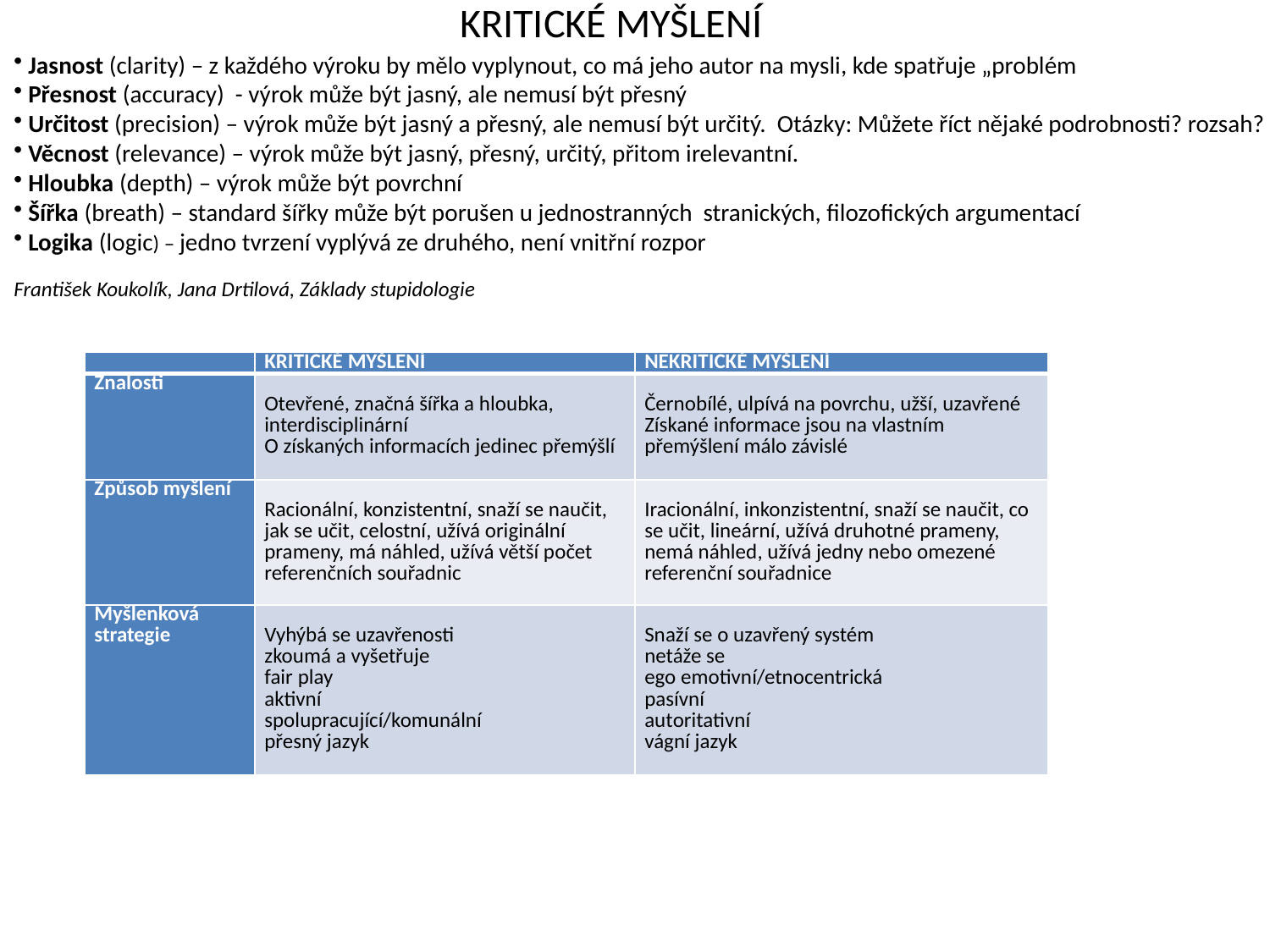

# KRITICKÉ MYŠLENÍ

 Jasnost (clarity) – z každého výroku by mělo vyplynout, co má jeho autor na mysli, kde spatřuje „problém
 Přesnost (accuracy)  - výrok může být jasný, ale nemusí být přesný
 Určitost (precision) – výrok může být jasný a přesný, ale nemusí být určitý.  Otázky: Můžete říct nějaké podrobnosti? rozsah?
 Věcnost (relevance) – výrok může být jasný, přesný, určitý, přitom irelevantní.
 Hloubka (depth) – výrok může být povrchní
 Šířka (breath) – standard šířky může být porušen u jednostranných  stranických, filozofických argumentací
 Logika (logic) – jedno tvrzení vyplývá ze druhého, není vnitřní rozpor

František Koukolík, Jana Drtilová, Základy stupidologie

|  | KRITICKÉ MYŠLENÍ | NEKRITICKÉ MYŠLENÍ |
| --- | --- | --- |
| Znalosti | Otevřené, značná šířka a hloubka, interdisciplinární O získaných informacích jedinec přemýšlí | Černobílé, ulpívá na povrchu, užší, uzavřené Získané informace jsou na vlastním přemýšlení málo závislé |
| Způsob myšlení | Racionální, konzistentní, snaží se naučit, jak se učit, celostní, užívá originální prameny, má náhled, užívá větší počet referenčních souřadnic | Iracionální, inkonzistentní, snaží se naučit, co se učit, lineární, užívá druhotné prameny, nemá náhled, užívá jedny nebo omezené referenční souřadnice |
| Myšlenková strategie | Vyhýbá se uzavřenosti zkoumá a vyšetřuje fair play aktivní spolupracující/komunální přesný jazyk | Snaží se o uzavřený systém netáže se ego emotivní/etnocentrická pasívní autoritativní vágní jazyk |